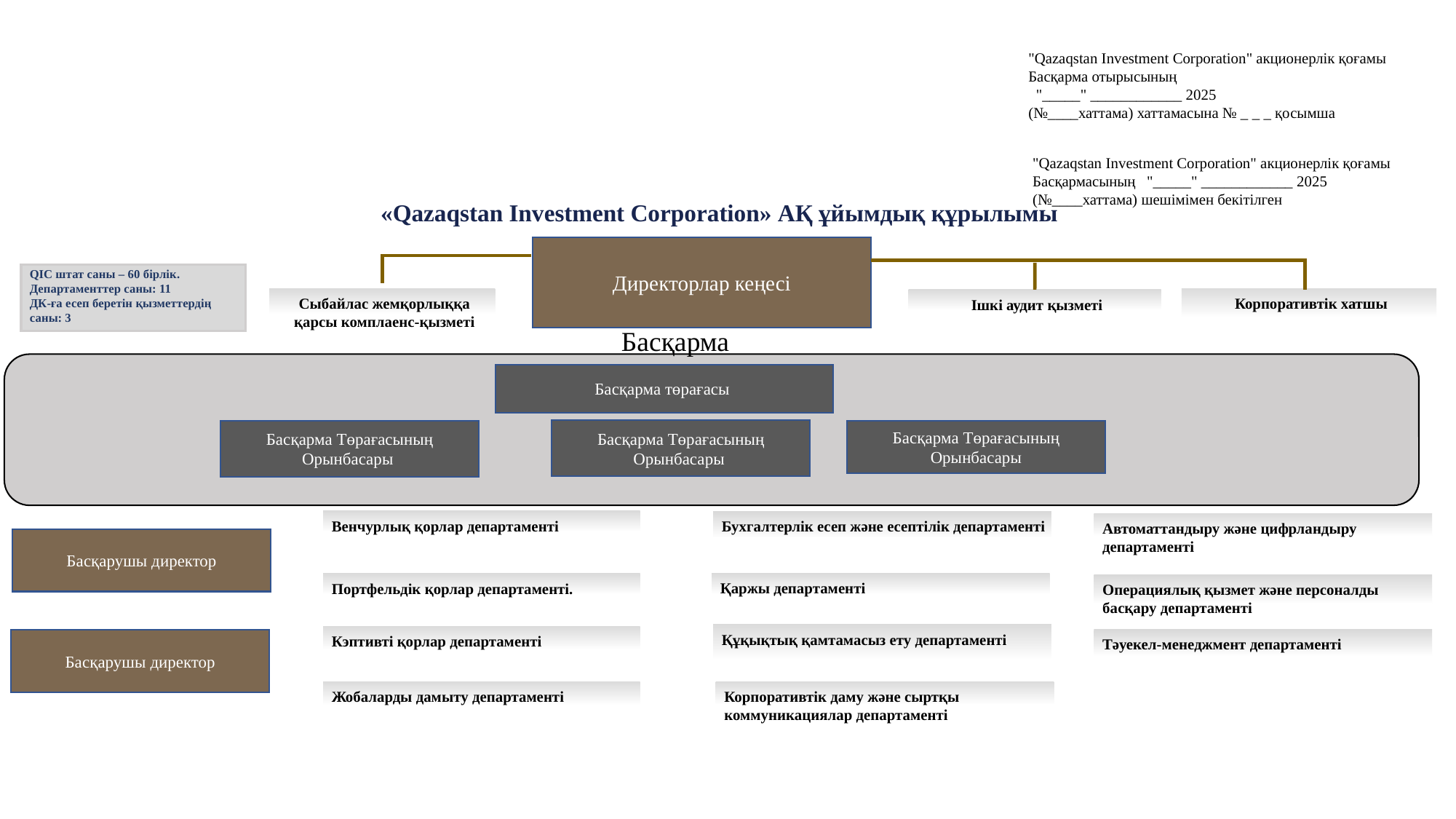

"Qazaqstan Investment Corporation" акционерлік қоғамы Басқарма отырысының
  "_____" ____________ 2025
(№____хаттама) хаттамасына № _ _ _ қосымша
"Qazaqstan Investment Corporation" акционерлік қоғамы Басқармасының   "_____" ____________ 2025 (№____хаттама) шешімімен бекітілген
«Qazaqstan Investment Corporation» АҚ ұйымдық құрылымы
Директорлар кеңесі
QIC штат саны – 60 бірлік.
Департаменттер саны: 11
ДК-ға есеп беретін қызметтердің саны: 3

Сыбайлас жемқорлыққа қарсы комплаенс-қызметі
Корпоративтік хатшы
Ішкі аудит қызметі
Басқарма

Басқарма төрағасы

Басқарма Төрағасының Орынбасары
Басқарма Төрағасының Орынбасары
Басқарма Төрағасының Орынбасары
Венчурлық қорлар департаменті

Бухгалтерлік есеп және есептілік департаменті

Автоматтандыру және цифрландыру департаменті
Басқарушы директор
Қаржы департаменті

Портфельдік қорлар департаменті.

Операциялық қызмет және персоналды басқару департаменті
Құқықтық қамтамасыз ету департаменті
Кэптивті қорлар департаменті

Тәуекел-менеджмент департаменті

Басқарушы директор
Жобаларды дамыту департаменті

Корпоративтік даму және сыртқы коммуникациялар департаменті